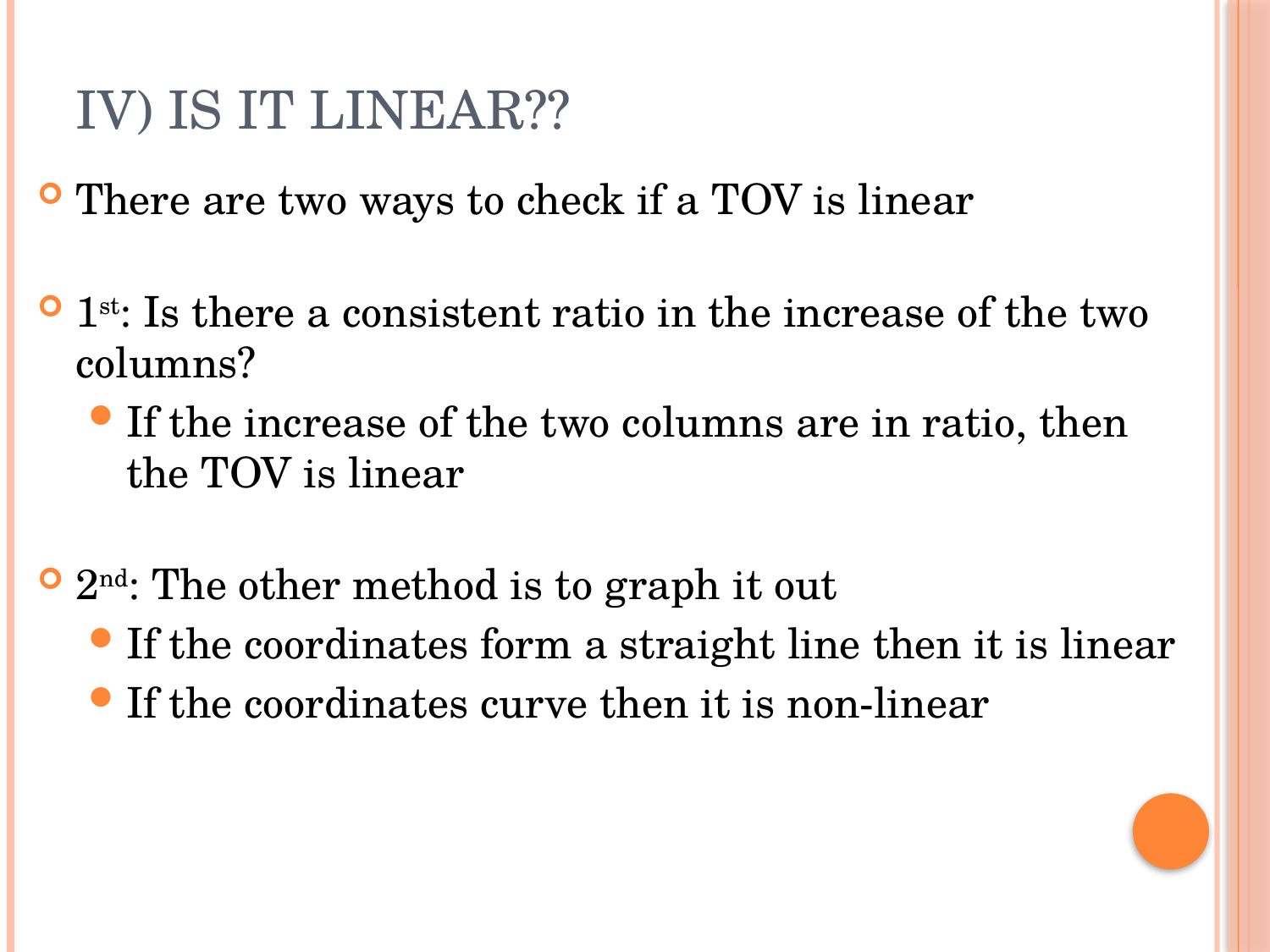

# IV) Is it Linear??
There are two ways to check if a TOV is linear
1st: Is there a consistent ratio in the increase of the two columns?
If the increase of the two columns are in ratio, then the TOV is linear
2nd: The other method is to graph it out
If the coordinates form a straight line then it is linear
If the coordinates curve then it is non-linear